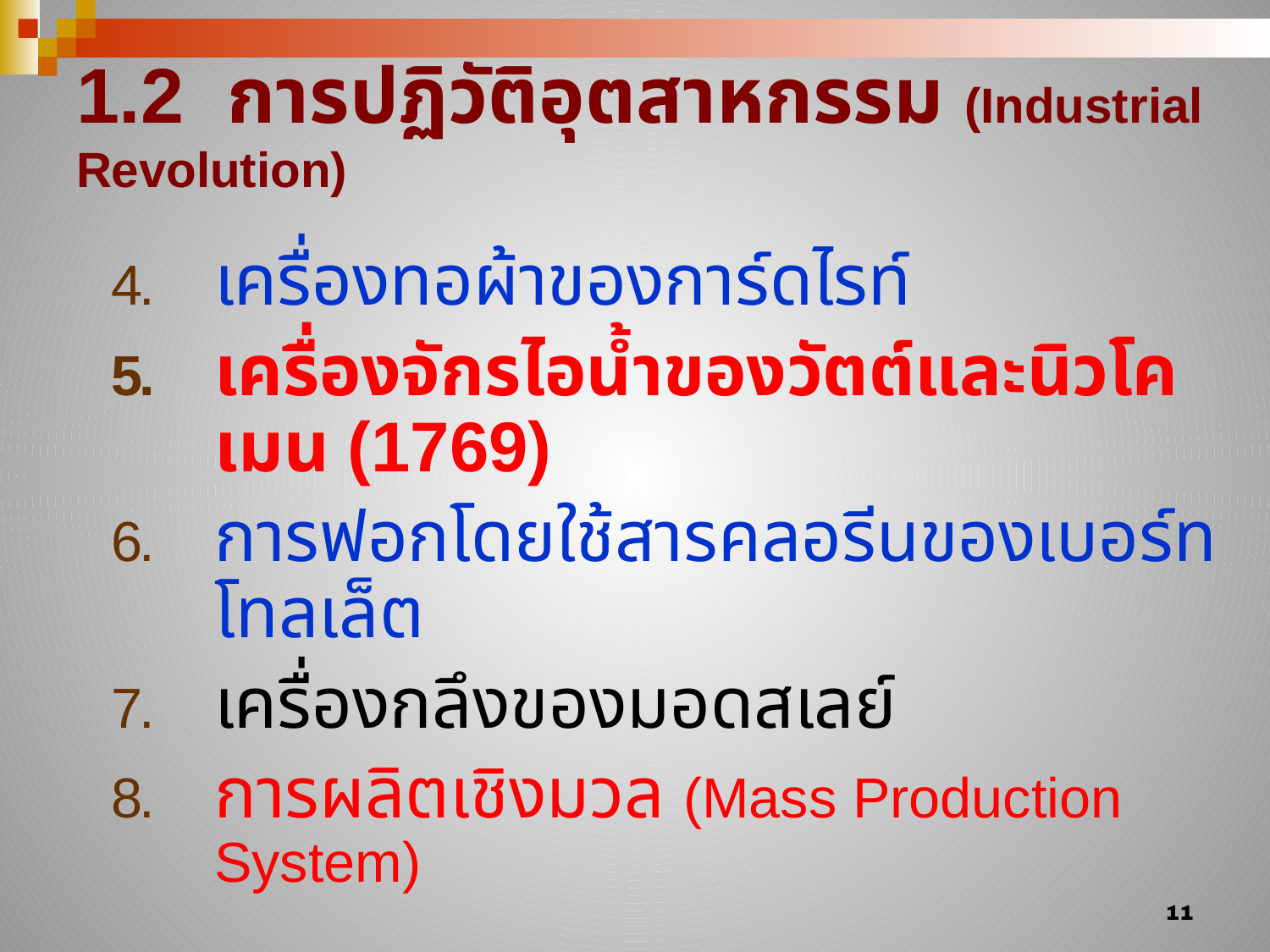

# 1.2  การปฏิวัติอุตสาหกรรม (Industrial Revolution)
เครื่องทอผ้าของการ์ดไรท์
เครื่องจักรไอน้ำของวัตต์และนิวโคเมน (1769)
การฟอกโดยใช้สารคลอรีนของเบอร์ทโทลเล็ต
เครื่องกลึงของมอดสเลย์
การผลิตเชิงมวล (Mass Production System)
11